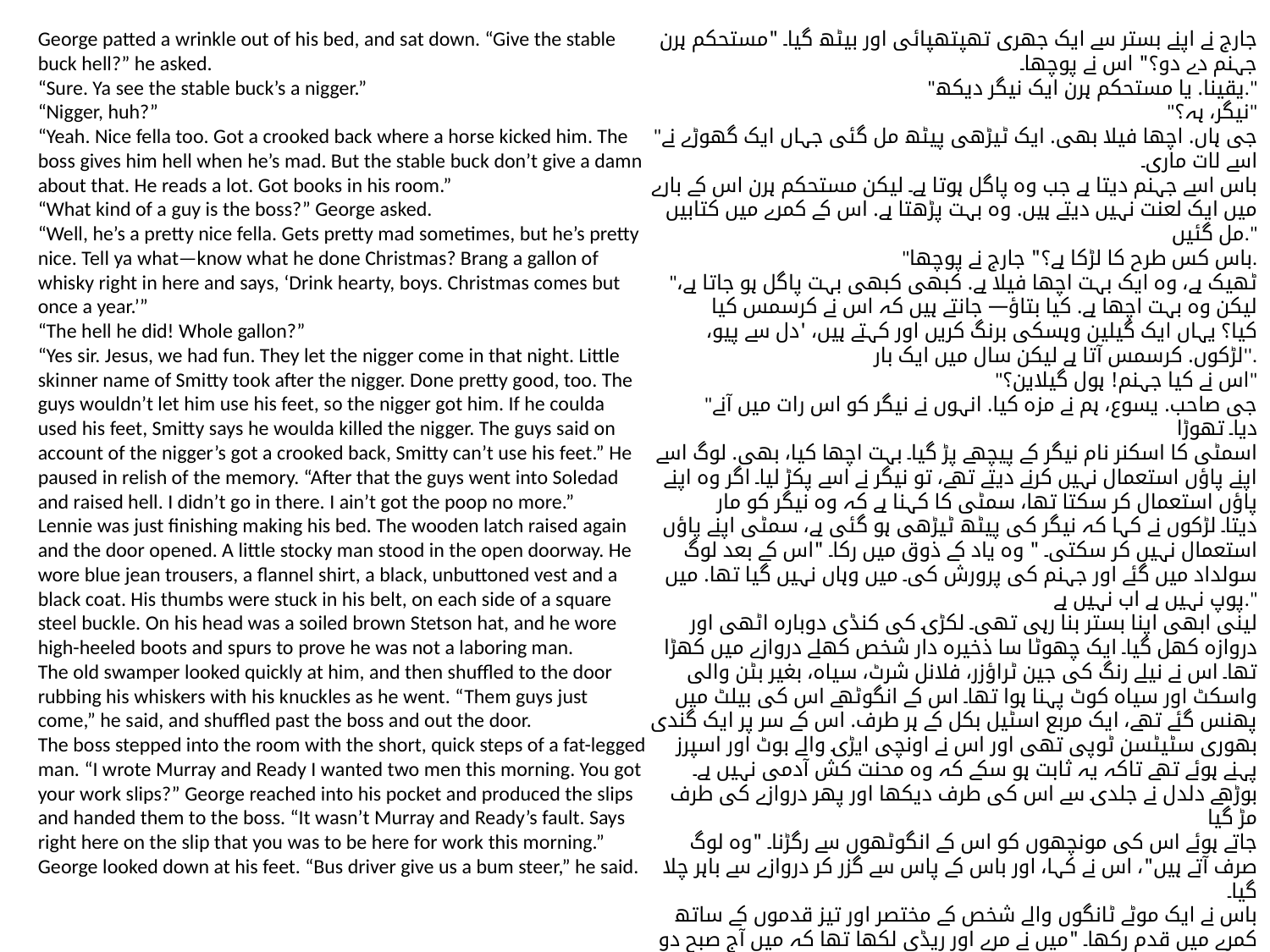

George patted a wrinkle out of his bed, and sat down. “Give the stable buck hell?” he asked.
“Sure. Ya see the stable buck’s a nigger.”
“Nigger, huh?”
“Yeah. Nice fella too. Got a crooked back where a horse kicked him. The
boss gives him hell when he’s mad. But the stable buck don’t give a damn about that. He reads a lot. Got books in his room.”
“What kind of a guy is the boss?” George asked.
“Well, he’s a pretty nice fella. Gets pretty mad sometimes, but he’s pretty nice. Tell ya what—know what he done Christmas? Brang a gallon of whisky right in here and says, ‘Drink hearty, boys. Christmas comes but once a year.’”
“The hell he did! Whole gallon?”
“Yes sir. Jesus, we had fun. They let the nigger come in that night. Little
skinner name of Smitty took after the nigger. Done pretty good, too. The guys wouldn’t let him use his feet, so the nigger got him. If he coulda used his feet, Smitty says he woulda killed the nigger. The guys said on account of the nigger’s got a crooked back, Smitty can’t use his feet.” He paused in relish of the memory. “After that the guys went into Soledad and raised hell. I didn’t go in there. I ain’t got the poop no more.”
Lennie was just finishing making his bed. The wooden latch raised again and the door opened. A little stocky man stood in the open doorway. He wore blue jean trousers, a flannel shirt, a black, unbuttoned vest and a black coat. His thumbs were stuck in his belt, on each side of a square steel buckle. On his head was a soiled brown Stetson hat, and he wore high-heeled boots and spurs to prove he was not a laboring man.
The old swamper looked quickly at him, and then shuffled to the door
rubbing his whiskers with his knuckles as he went. “Them guys just come,” he said, and shuffled past the boss and out the door.
The boss stepped into the room with the short, quick steps of a fat-legged man. “I wrote Murray and Ready I wanted two men this morning. You got your work slips?” George reached into his pocket and produced the slips and handed them to the boss. “It wasn’t Murray and Ready’s fault. Says right here on the slip that you was to be here for work this morning.”
George looked down at his feet. “Bus driver give us a bum steer,” he said.
جارج نے اپنے بستر سے ایک جھری تھپتھپائی اور بیٹھ گیا۔ "مستحکم ہرن جہنم دے دو؟" اس نے پوچھا۔
"یقینا. یا مستحکم ہرن ایک نیگر دیکھ."
"نیگر، ہہ؟"
"جی ہاں. اچھا فیلا بھی. ایک ٹیڑھی پیٹھ مل گئی جہاں ایک گھوڑے نے اسے لات ماری۔
باس اسے جہنم دیتا ہے جب وہ پاگل ہوتا ہے۔ لیکن مستحکم ہرن اس کے بارے میں ایک لعنت نہیں دیتے ہیں. وہ بہت پڑھتا ہے. اس کے کمرے میں کتابیں مل گئیں."
"باس کس طرح کا لڑکا ہے؟" جارج نے پوچھا.
"ٹھیک ہے، وہ ایک بہت اچھا فیلا ہے. کبھی کبھی بہت پاگل ہو جاتا ہے، لیکن وہ بہت اچھا ہے. کیا بتاؤ— جانتے ہیں کہ اس نے کرسمس کیا کیا؟ یہاں ایک گیلین وہسکی برنگ کریں اور کہتے ہیں، 'دل سے پیو، لڑکوں. کرسمس آتا ہے لیکن سال میں ایک بار''.
"اس نے کیا جہنم! ہول گیلاین؟"
"جی صاحب. یسوع، ہم نے مزہ کیا. انہوں نے نیگر کو اس رات میں آنے دیا۔ تھوڑا
اسمٹی کا اسکنر نام نیگر کے پیچھے پڑ گیا۔ بہت اچھا کیا، بھی. لوگ اسے اپنے پاؤں استعمال نہیں کرنے دیتے تھے، تو نیگر نے اسے پکڑ لیا۔ اگر وہ اپنے پاؤں استعمال کر سکتا تھا، سمٹی کا کہنا ہے کہ وہ نیگر کو مار دیتا۔ لڑکوں نے کہا کہ نیگر کی پیٹھ ٹیڑھی ہو گئی ہے، سمٹی اپنے پاؤں استعمال نہیں کر سکتی۔ " وہ یاد کے ذوق میں رکا۔ "اس کے بعد لوگ سولداد میں گئے اور جہنم کی پرورش کی۔ میں وہاں نہیں گیا تھا. میں پوپ نہیں ہے اب نہیں ہے."
لینی ابھی اپنا بستر بنا رہی تھی۔ لکڑی کی کنڈی دوبارہ اٹھی اور دروازہ کھل گیا۔ ایک چھوٹا سا ذخیرہ دار شخص کھلے دروازے میں کھڑا تھا۔ اس نے نیلے رنگ کی جین ٹراؤزر، فلانل شرٹ، سیاہ، بغیر بٹن والی واسکٹ اور سیاہ کوٹ پہنا ہوا تھا۔ اس کے انگوٹھے اس کی بیلٹ میں پھنس گئے تھے، ایک مربع اسٹیل بکل کے ہر طرف. اس کے سر پر ایک گندی بھوری سٹیٹسن ٹوپی تھی اور اس نے اونچی ایڑی والے بوٹ اور اسپرز پہنے ہوئے تھے تاکہ یہ ثابت ہو سکے کہ وہ محنت کش آدمی نہیں ہے۔
بوڑھے دلدل نے جلدی سے اس کی طرف دیکھا اور پھر دروازے کی طرف مڑ گیا
جاتے ہوئے اس کی مونچھوں کو اس کے انگوٹھوں سے رگڑنا۔ "وہ لوگ صرف آتے ہیں"، اس نے کہا، اور باس کے پاس سے گزر کر دروازے سے باہر چلا گیا۔
باس نے ایک موٹے ٹانگوں والے شخص کے مختصر اور تیز قدموں کے ساتھ کمرے میں قدم رکھا۔ "میں نے مرے اور ریڈی لکھا تھا کہ میں آج صبح دو آدمی چاہتا تھا۔ تم نے اپنے کام کی پرچیاں مل گیا؟" جارج نے اپنی جیب میں پہنچ کر پرچیاں تیار کیں اور انہیں باس کے حوالے کردیا۔ "یہ مرے اور ریڈی کی غلطی نہیں تھی. یہاں پرچی پر کہتے ہیں کہ آپ کو آج صبح کام کے لئے یہاں ہونا تھا."
جارج نے نیچے اپنے پاؤں کی طرف دیکھا۔ انہوں نے کہا کہ بس ڈرائیور ہمیں ایک بم اسٹیر دیتا ہے۔